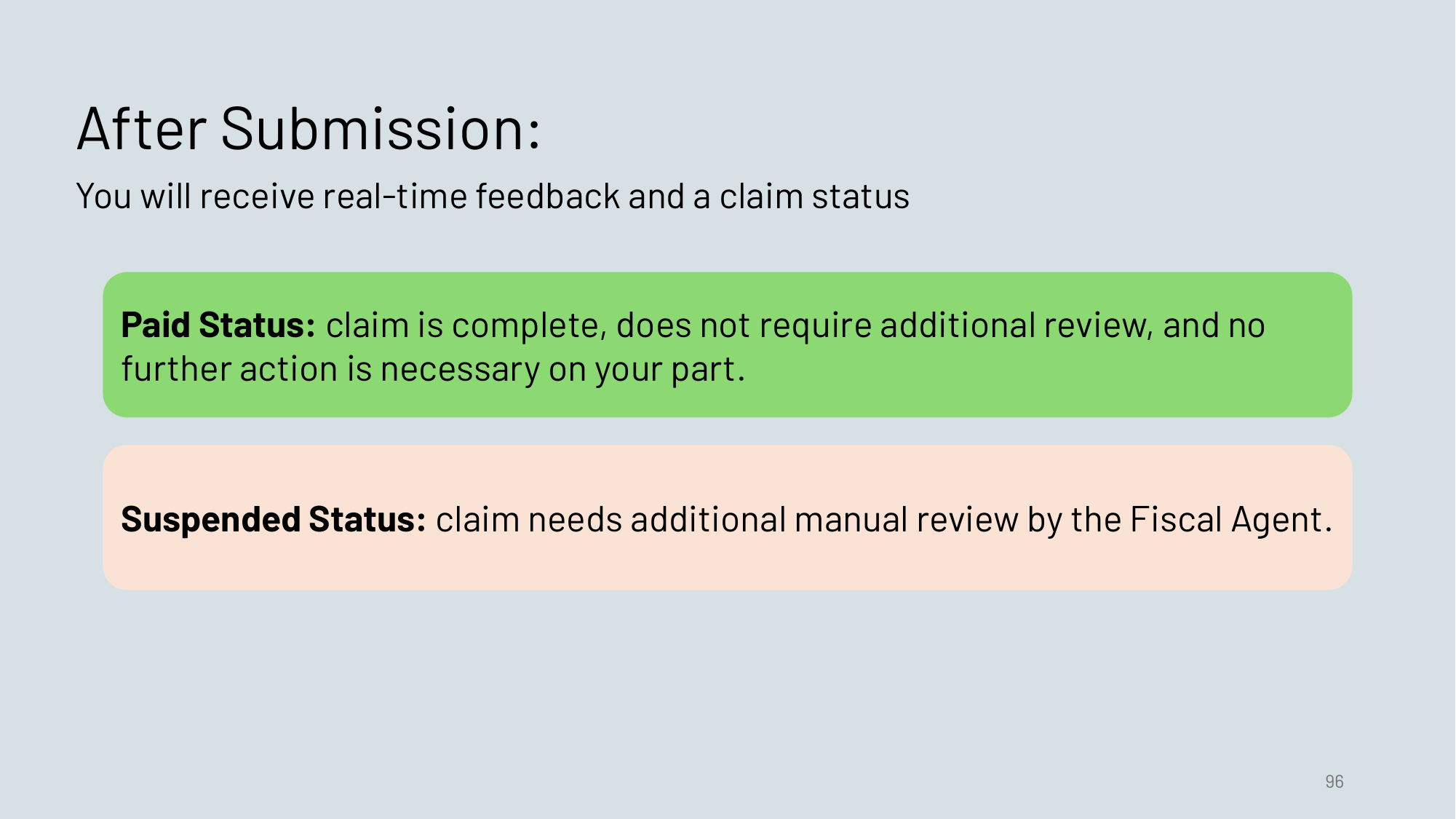

After Submission:
You will receive real-time feedback and a claim status
Paid Status: claim is complete, does not require additional review, and no further action is necessary on your part.
Suspended Status: claim needs additional manual review by the Fiscal Agent.
96